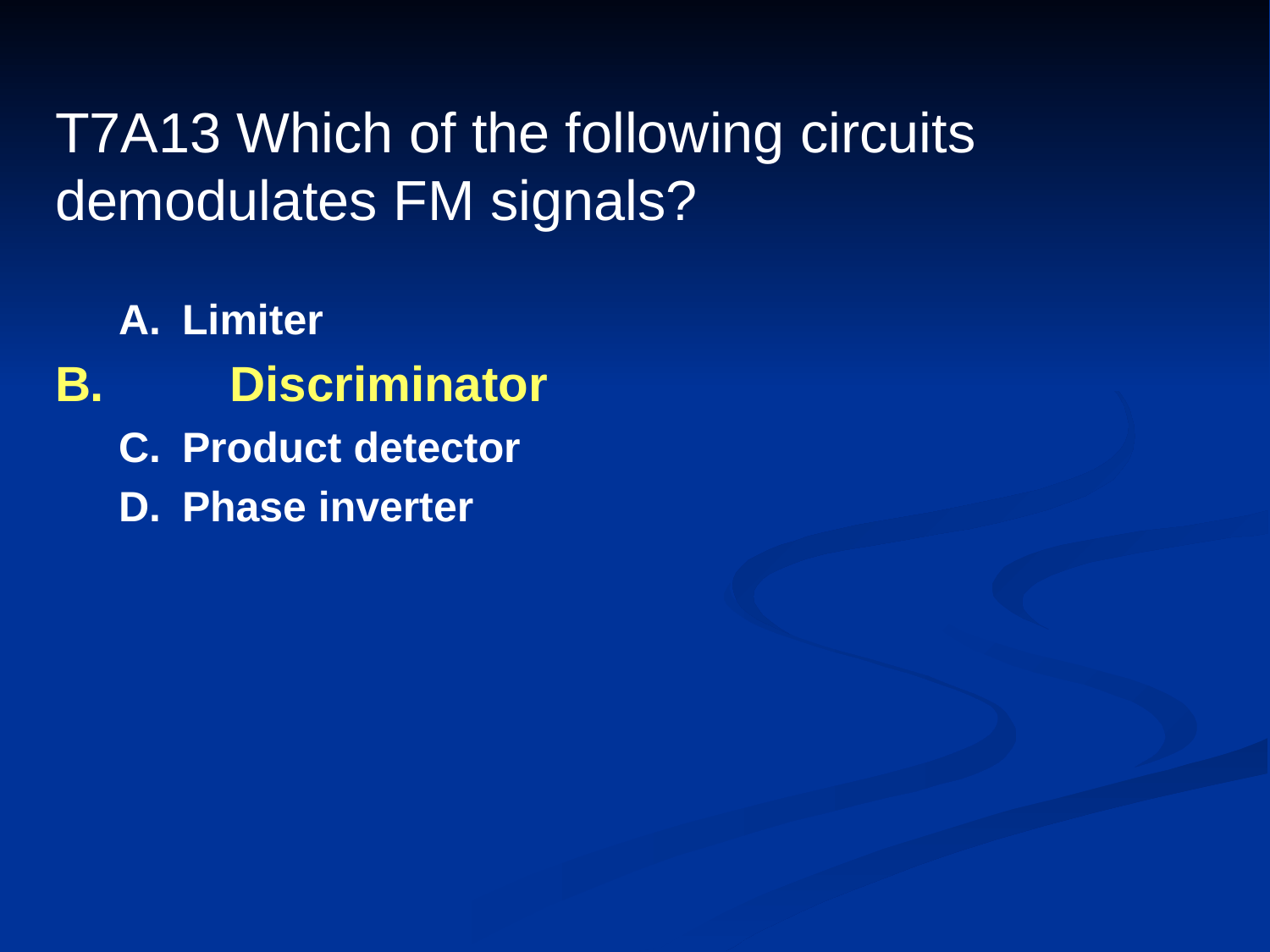

# T7A13 Which of the following circuits demodulates FM signals?
A.	Limiter
B.	Discriminator
C.	Product detector
D.	Phase inverter